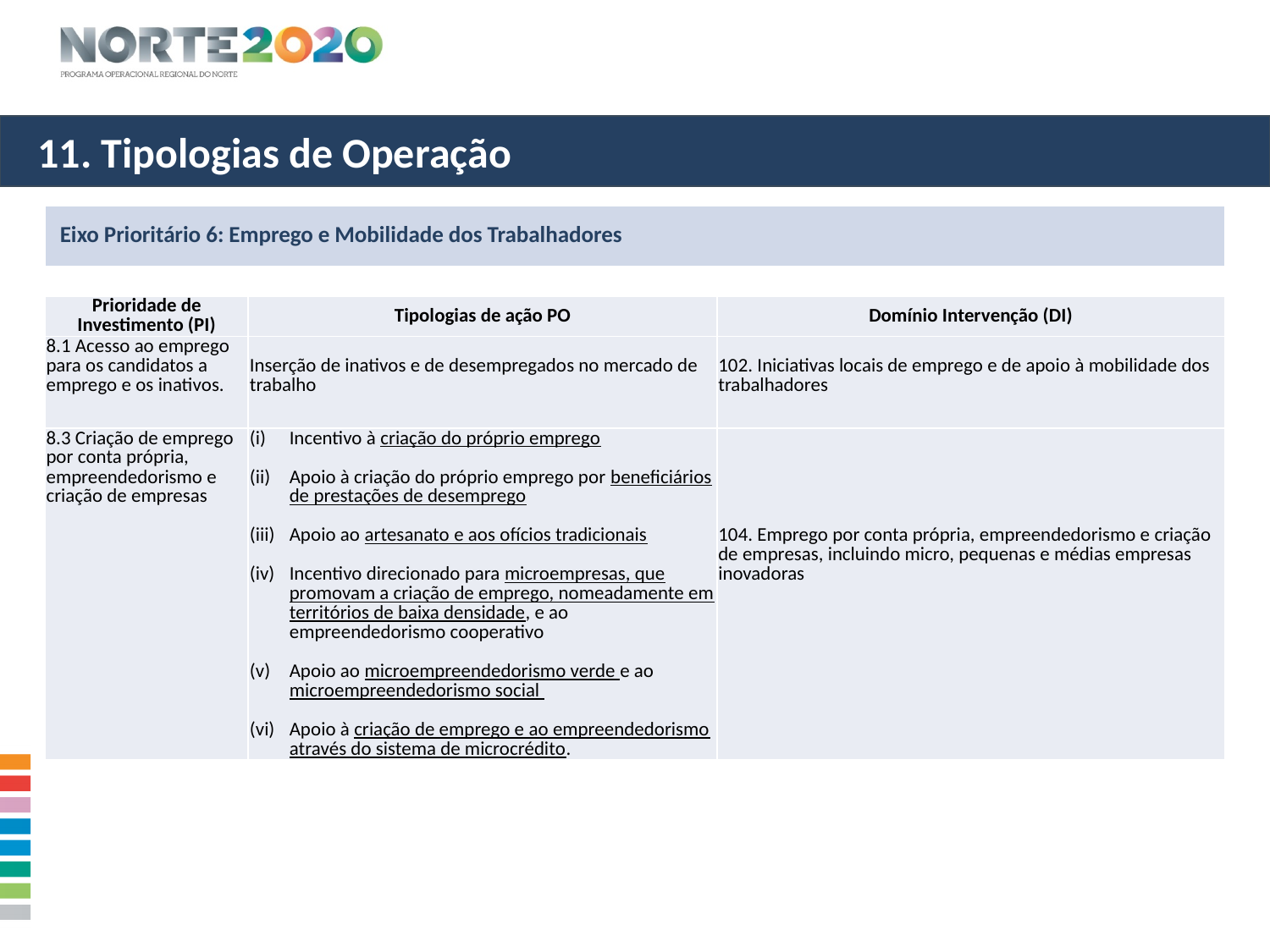

11. Tipologias de Operação
| Eixo Prioritário 6: Emprego e Mobilidade dos Trabalhadores |
| --- |
| Prioridade de Investimento (PI) | Tipologias de ação PO | Domínio Intervenção (DI) |
| --- | --- | --- |
| 8.1 Acesso ao emprego para os candidatos a emprego e os inativos. | Inserção de inativos e de desempregados no mercado de trabalho | 102. Iniciativas locais de emprego e de apoio à mobilidade dos trabalhadores |
| 8.3 Criação de emprego por conta própria, empreendedorismo e criação de empresas | Incentivo à criação do próprio emprego Apoio à criação do próprio emprego por beneficiários de prestações de desemprego Apoio ao artesanato e aos ofícios tradicionais Incentivo direcionado para microempresas, que promovam a criação de emprego, nomeadamente em territórios de baixa densidade, e ao empreendedorismo cooperativo Apoio ao microempreendedorismo verde e ao microempreendedorismo social Apoio à criação de emprego e ao empreendedorismo através do sistema de microcrédito. | 104. Emprego por conta própria, empreendedorismo e criação de empresas, incluindo micro, pequenas e médias empresas inovadoras |